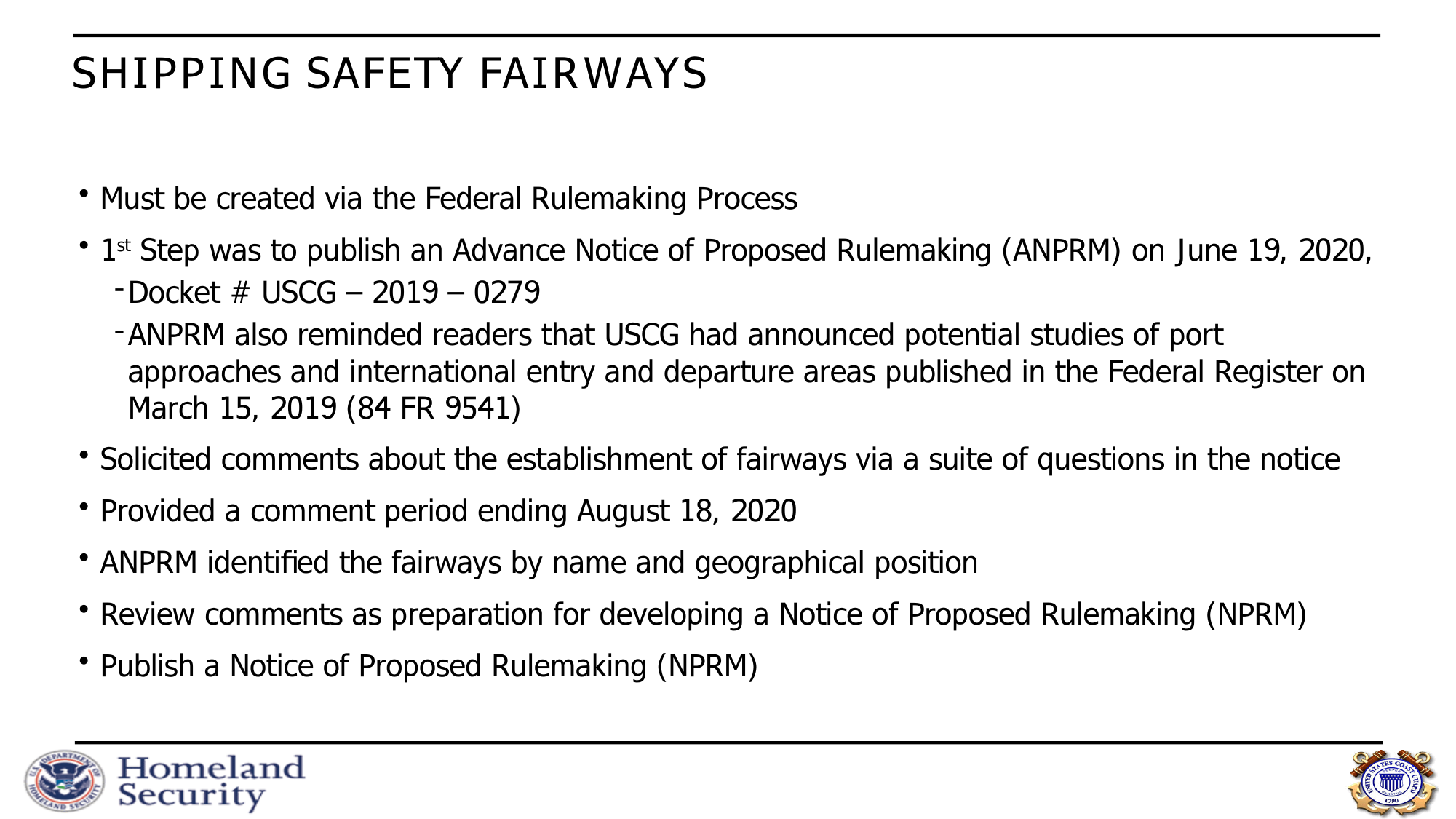

# SHIPPING SAFETY FAIRWAYS
Must be created via the Federal Rulemaking Process
1st Step was to publish an Advance Notice of Proposed Rulemaking (ANPRM) on June 19, 2020,
Docket # USCG – 2019 – 0279
ANPRM also reminded readers that USCG had announced potential studies of port approaches and international entry and departure areas published in the Federal Register on March 15, 2019 (84 FR 9541)
Solicited comments about the establishment of fairways via a suite of questions in the notice
Provided a comment period ending August 18, 2020
ANPRM identified the fairways by name and geographical position
Review comments as preparation for developing a Notice of Proposed Rulemaking (NPRM)
Publish a Notice of Proposed Rulemaking (NPRM)